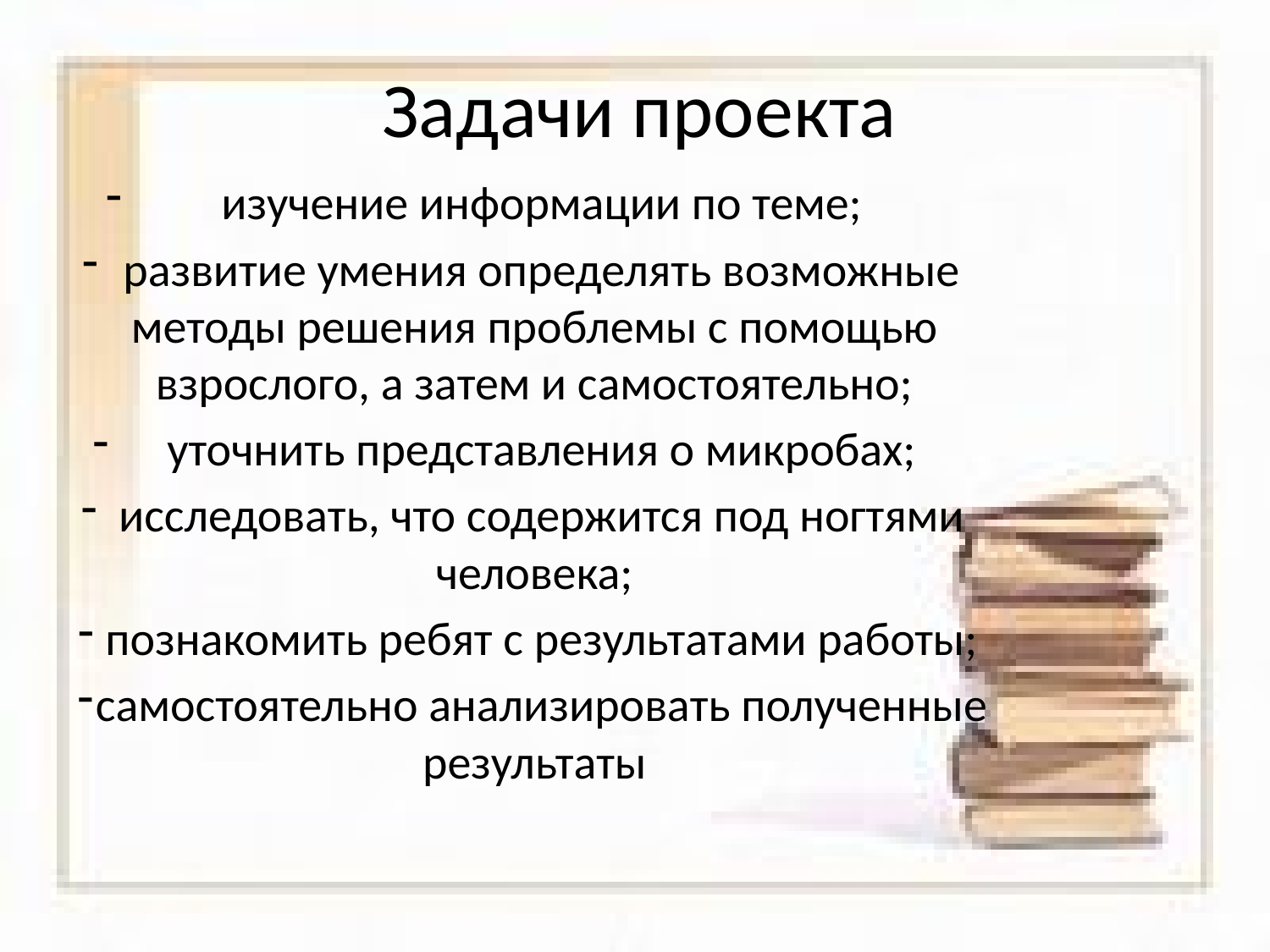

# Задачи проекта
 изучение информации по теме;
 развитие умения определять возможные методы решения проблемы с помощью взрослого, а затем и самостоятельно;
 уточнить представления о микробах;
 исследовать, что содержится под ногтями человека;
 познакомить ребят с результатами работы;
 самостоятельно анализировать полученные результаты